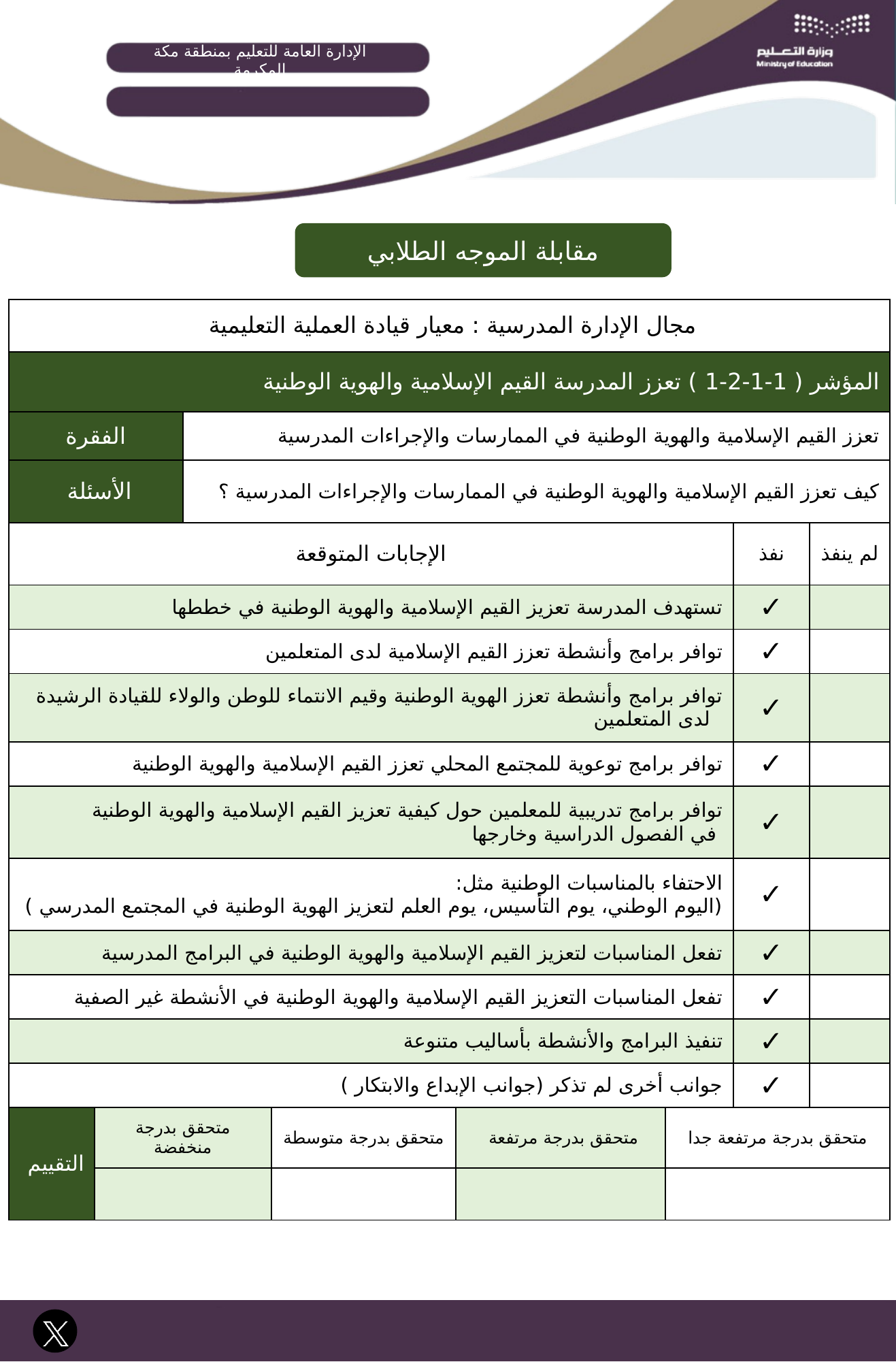

الإدارة العامة للتعليم بمنطقة مكة المكرمة
مقابلة الموجه الطلابي
| مجال الإدارة المدرسية : معيار قيادة العملية التعليمية |  |  |  |  |  |  |  |
| --- | --- | --- | --- | --- | --- | --- | --- |
| المؤشر ( 1-1-2-1 ) تعزز المدرسة القيم الإسلامية والهوية الوطنية |  |  |  |  |  |  |  |
| الفقرة |  | تعزز القيم الإسلامية والهوية الوطنية في الممارسات والإجراءات المدرسية |  |  |  |  |  |
| الأسئلة |  | كيف تعزز القيم الإسلامية والهوية الوطنية في الممارسات والإجراءات المدرسية ؟ |  |  |  |  |  |
| الإجابات المتوقعة |  |  |  |  |  | نفذ | لم ينفذ |
| تستهدف المدرسة تعزيز القيم الإسلامية والهوية الوطنية في خططها |  |  |  |  |  | ✓ |  |
| توافر برامج وأنشطة تعزز القيم الإسلامية لدى المتعلمين |  |  |  |  |  | ✓ |  |
| توافر برامج وأنشطة تعزز الهوية الوطنية وقيم الانتماء للوطن والولاء للقيادة الرشيدة لدى المتعلمين |  |  |  |  |  | ✓ |  |
| توافر برامج توعوية للمجتمع المحلي تعزز القيم الإسلامية والهوية الوطنية |  |  |  |  |  | ✓ |  |
| توافر برامج تدريبية للمعلمين حول كيفية تعزيز القيم الإسلامية والهوية الوطنية في الفصول الدراسية وخارجها |  |  |  |  |  | ✓ |  |
| الاحتفاء بالمناسبات الوطنية مثل: (اليوم الوطني، يوم التأسيس، يوم العلم لتعزيز الهوية الوطنية في المجتمع المدرسي ) |  |  |  |  |  | ✓ |  |
| تفعل المناسبات لتعزيز القيم الإسلامية والهوية الوطنية في البرامج المدرسية |  |  |  |  |  | ✓ |  |
| تفعل المناسبات التعزيز القيم الإسلامية والهوية الوطنية في الأنشطة غير الصفية |  |  |  |  |  | ✓ |  |
| تنفيذ البرامج والأنشطة بأساليب متنوعة |  |  |  |  |  | ✓ |  |
| جوانب أخرى لم تذكر (جوانب الإبداع والابتكار ) |  |  |  |  |  | ✓ |  |
| التقييم | متحقق بدرجة منخفضة |  | متحقق بدرجة متوسطة | متحقق بدرجة مرتفعة | متحقق بدرجة مرتفعة جدا |  |  |
|  |  |  |  |  |  |  |  |